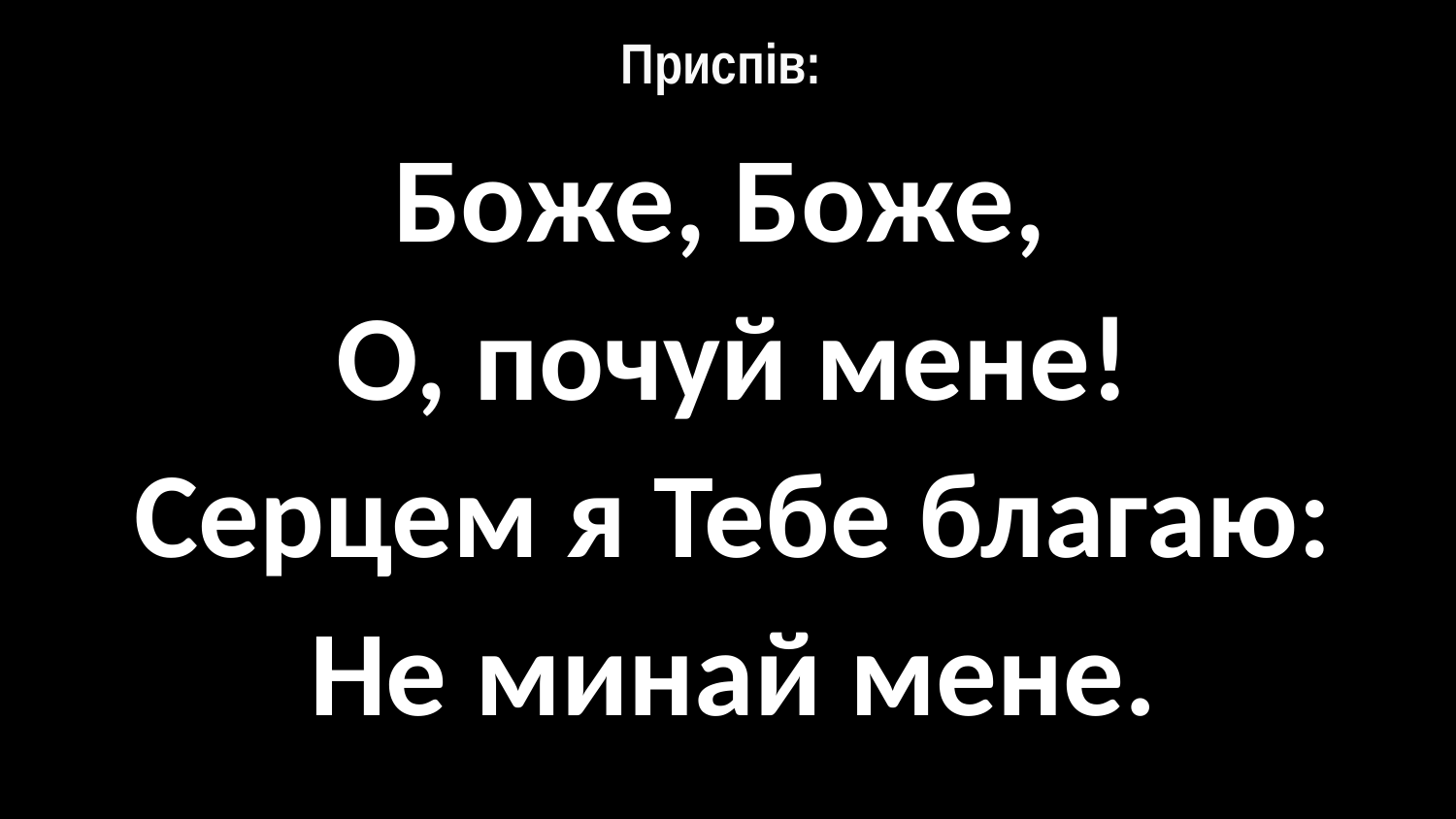

# Приспів:
Боже, Боже,
О, почуй мене!
Серцем я Тебе благаю:
Не минай мене.